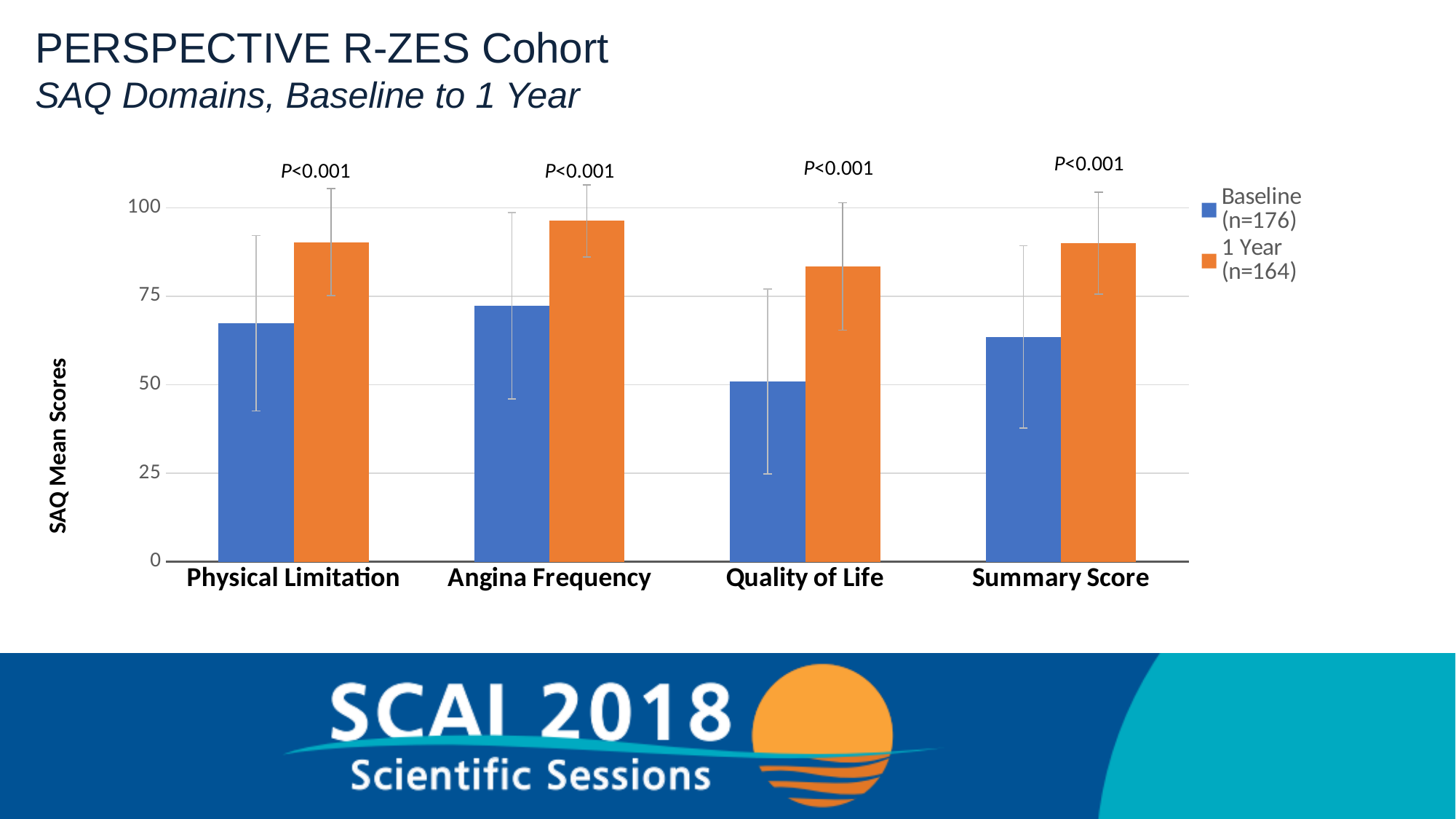

PERSPECTIVE R-ZES Cohort
SAQ Domains, Baseline to 1 Year

P<0.001

### Chart

| Category | Baseline (n=176) | 1 Year (n=164) |
|---|---|---|
| Physical Limitation | 67.4 | 90.3 |
| Angina Frequency | 72.3 | 96.3 |
| Quality of Life | 50.9 | 83.4 |
| Summary Score | 63.53333333333333 | 90.0 |
P<0.001
P<0.001
P<0.001
SAQ Mean Scores